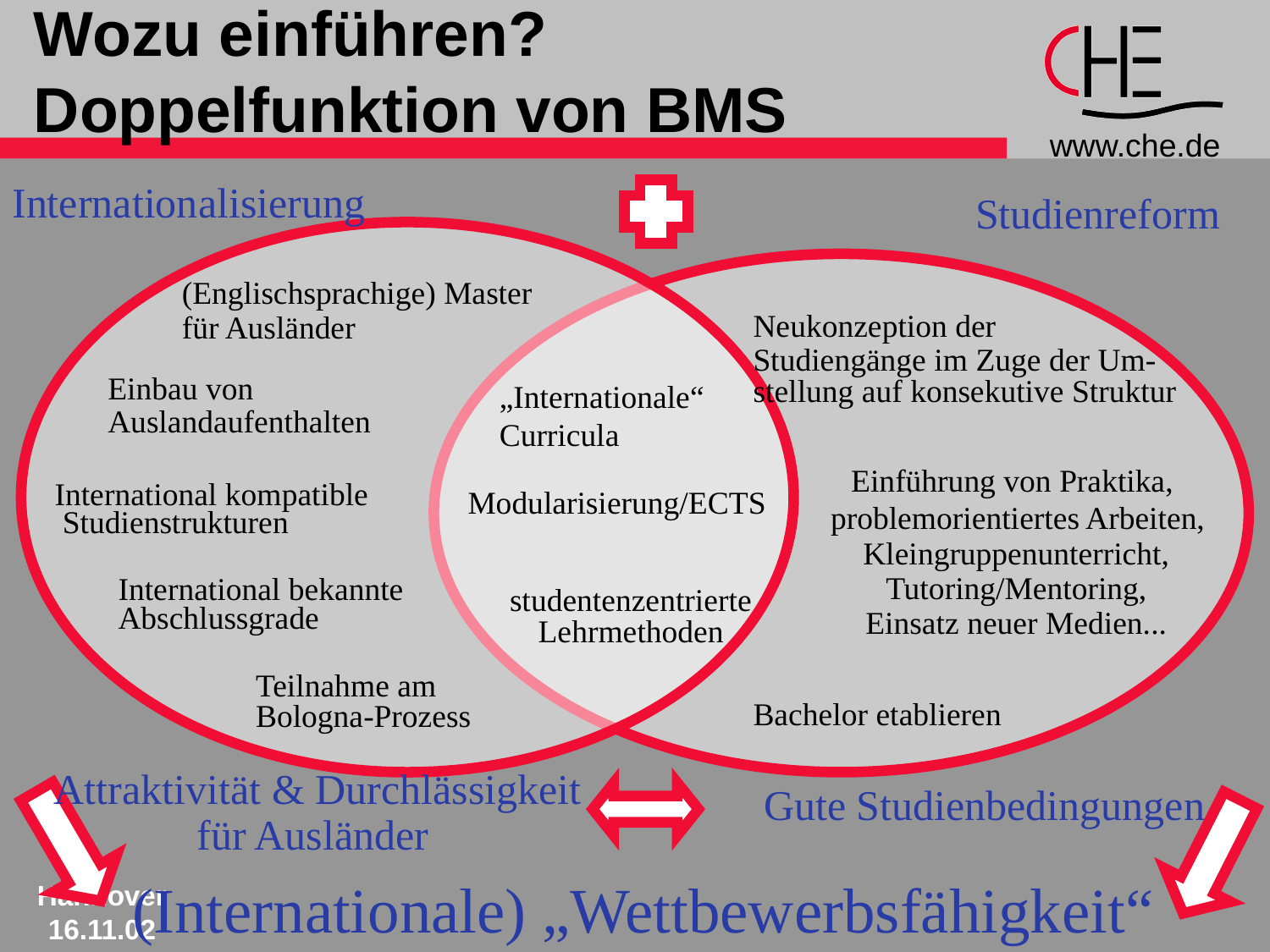

# Wozu einführen? Doppelfunktion von BMS
Internationalisierung
Studienreform

(Englischsprachige) Master
für Ausländer
Neukonzeption der
Studiengänge im Zuge der Um-
stellung auf konsekutive Struktur
Einbau von
Auslandaufenthalten
„Internationale“ Curricula
Einführung von Praktika,
problemorientiertes Arbeiten,
Kleingruppenunterricht,
Tutoring/Mentoring,
Einsatz neuer Medien...
International kompatible
 Studienstrukturen
Modularisierung/ECTS
International bekannte
Abschlussgrade
studentenzentrierte
Lehrmethoden
Teilnahme am Bologna-Prozess
Bachelor etablieren

Attraktivität & Durchlässigkeit
für Ausländer
Gute Studienbedingungen

(Internationale) „Wettbewerbsfähigkeit“

18